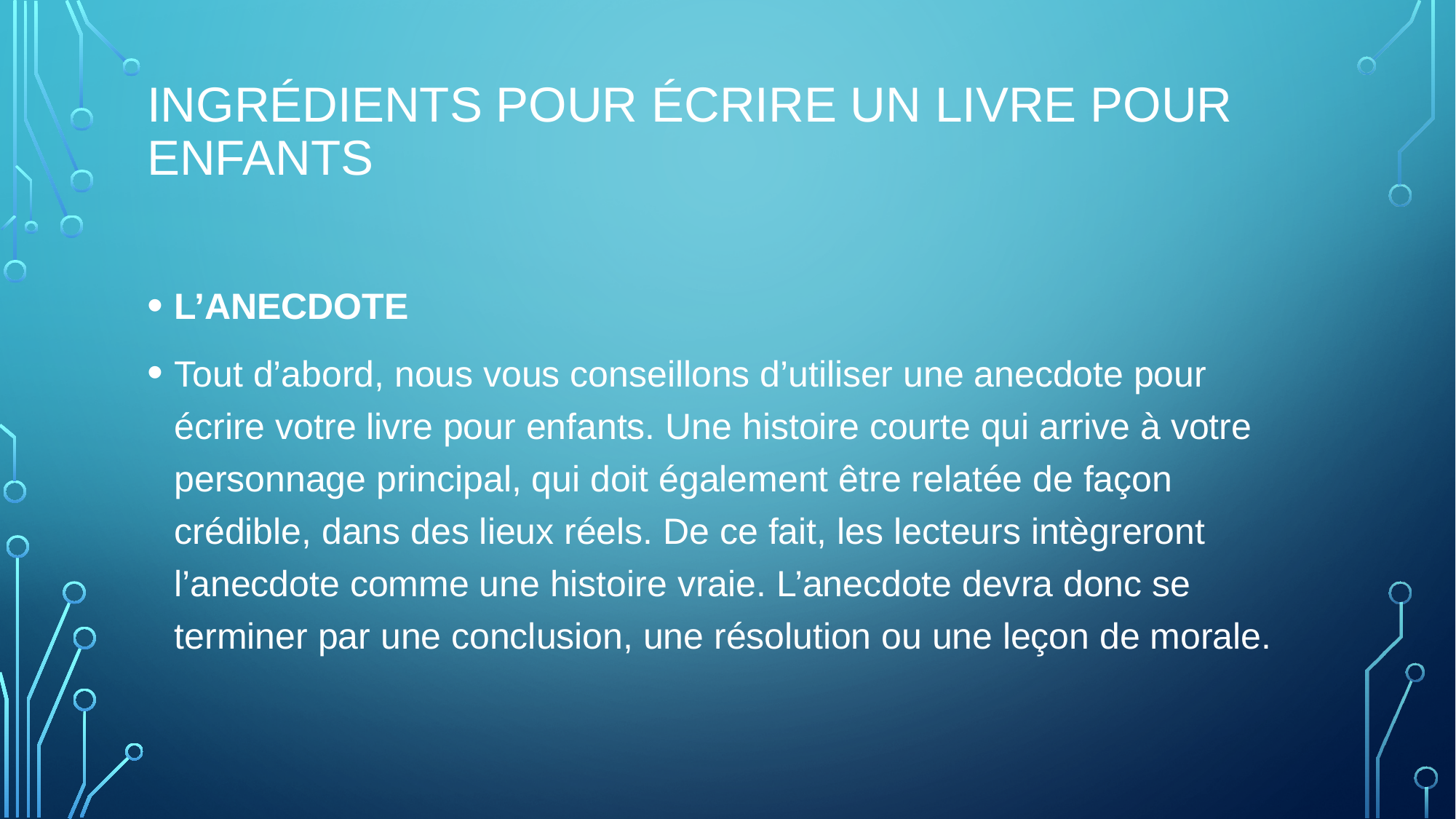

# Ingrédients pour écrire un livre pour enfants
L’ANECDOTE
Tout d’abord, nous vous conseillons d’utiliser une anecdote pour écrire votre livre pour enfants. Une histoire courte qui arrive à votre personnage principal, qui doit également être relatée de façon crédible, dans des lieux réels. De ce fait, les lecteurs intègreront l’anecdote comme une histoire vraie. L’anecdote devra donc se terminer par une conclusion, une résolution ou une leçon de morale.